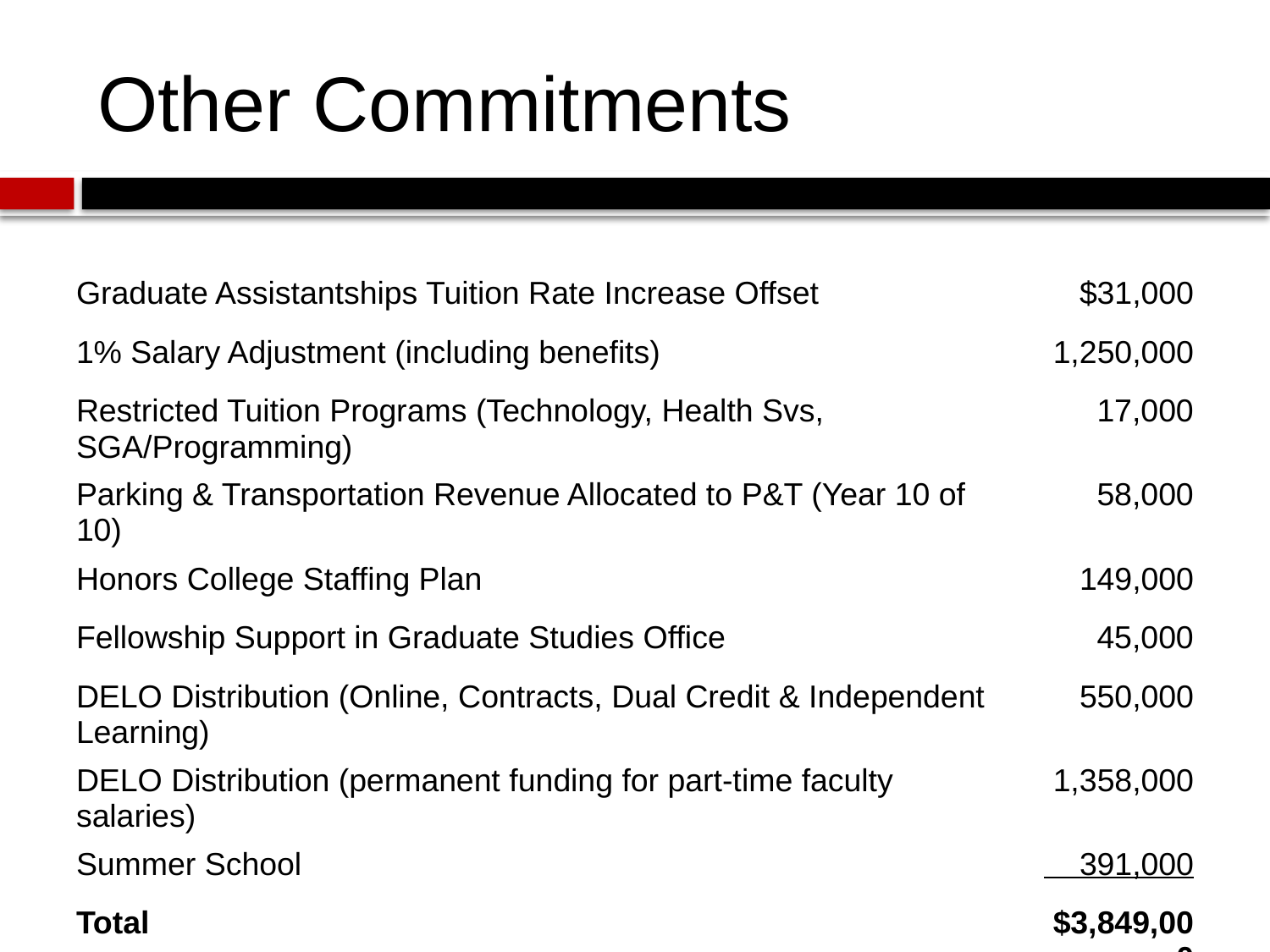

# Other Commitments
| Graduate Assistantships Tuition Rate Increase Offset | $31,000 |
| --- | --- |
| 1% Salary Adjustment (including benefits) | 1,250,000 |
| Restricted Tuition Programs (Technology, Health Svs, SGA/Programming) | 17,000 |
| Parking & Transportation Revenue Allocated to P&T (Year 10 of 10) | 58,000 |
| Honors College Staffing Plan | 149,000 |
| Fellowship Support in Graduate Studies Office | 45,000 |
| DELO Distribution (Online, Contracts, Dual Credit & Independent Learning) | 550,000 |
| DELO Distribution (permanent funding for part-time faculty salaries) | 1,358,000 |
| Summer School | 391,000 |
| Total | $3,849,000 |